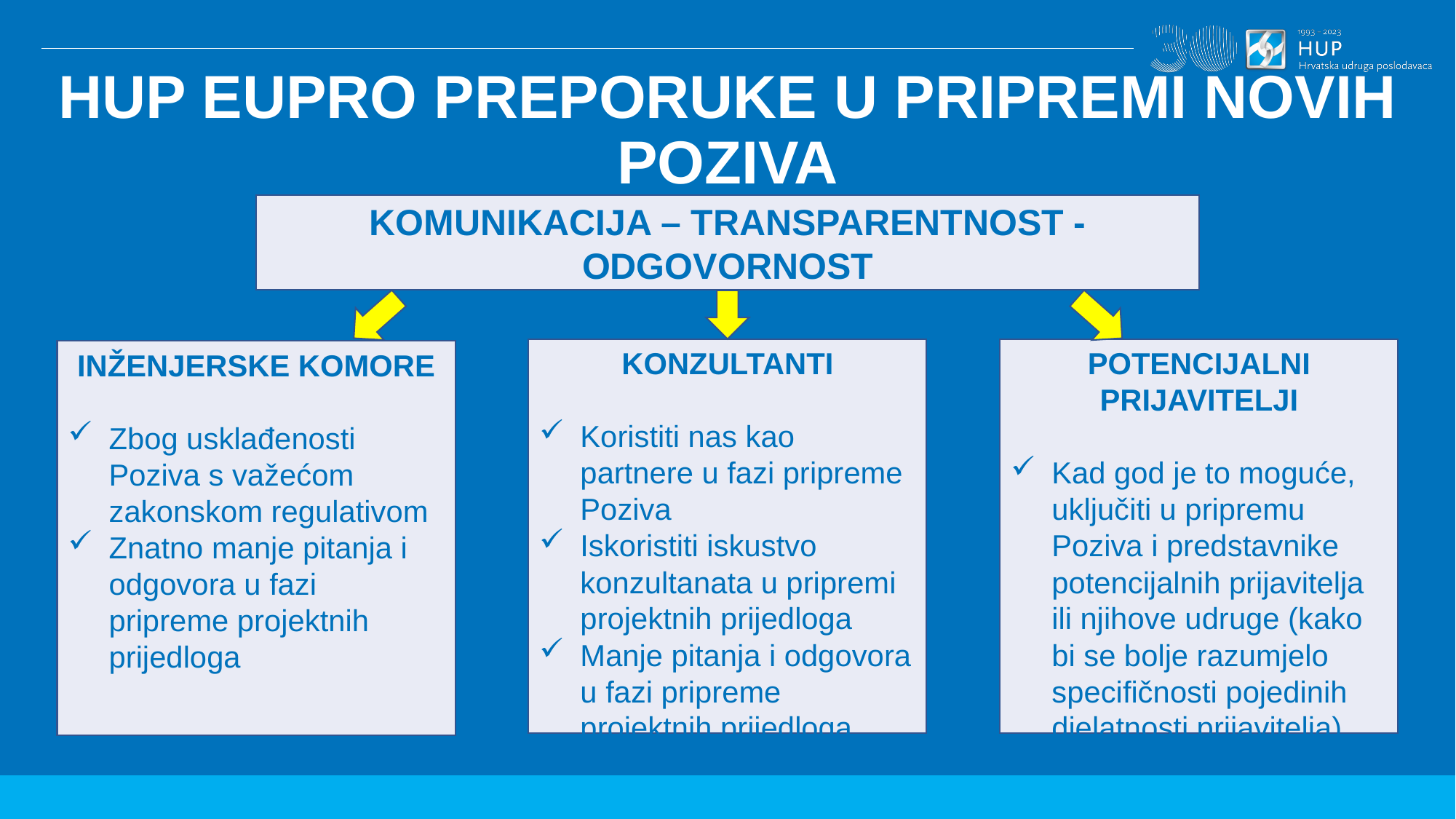

HUP EUPRO PREPORUKE U PRIPREMI NOVIH POZIVA
KOMUNIKACIJA – TRANSPARENTNOST - ODGOVORNOST

KONZULTANTI

Koristiti nas kao partnere u fazi pripreme Poziva
Iskoristiti iskustvo konzultanata u pripremi projektnih prijedloga
Manje pitanja i odgovora u fazi pripreme projektnih prijedloga
POTENCIJALNI PRIJAVITELJI

Kad god je to moguće, uključiti u pripremu Poziva i predstavnike potencijalnih prijavitelja ili njihove udruge (kako bi se bolje razumjelo specifičnosti pojedinih djelatnosti prijavitelja)
INŽENJERSKE KOMORE

Zbog usklađenosti Poziva s važećom zakonskom regulativom
Znatno manje pitanja i odgovora u fazi pripreme projektnih prijedloga